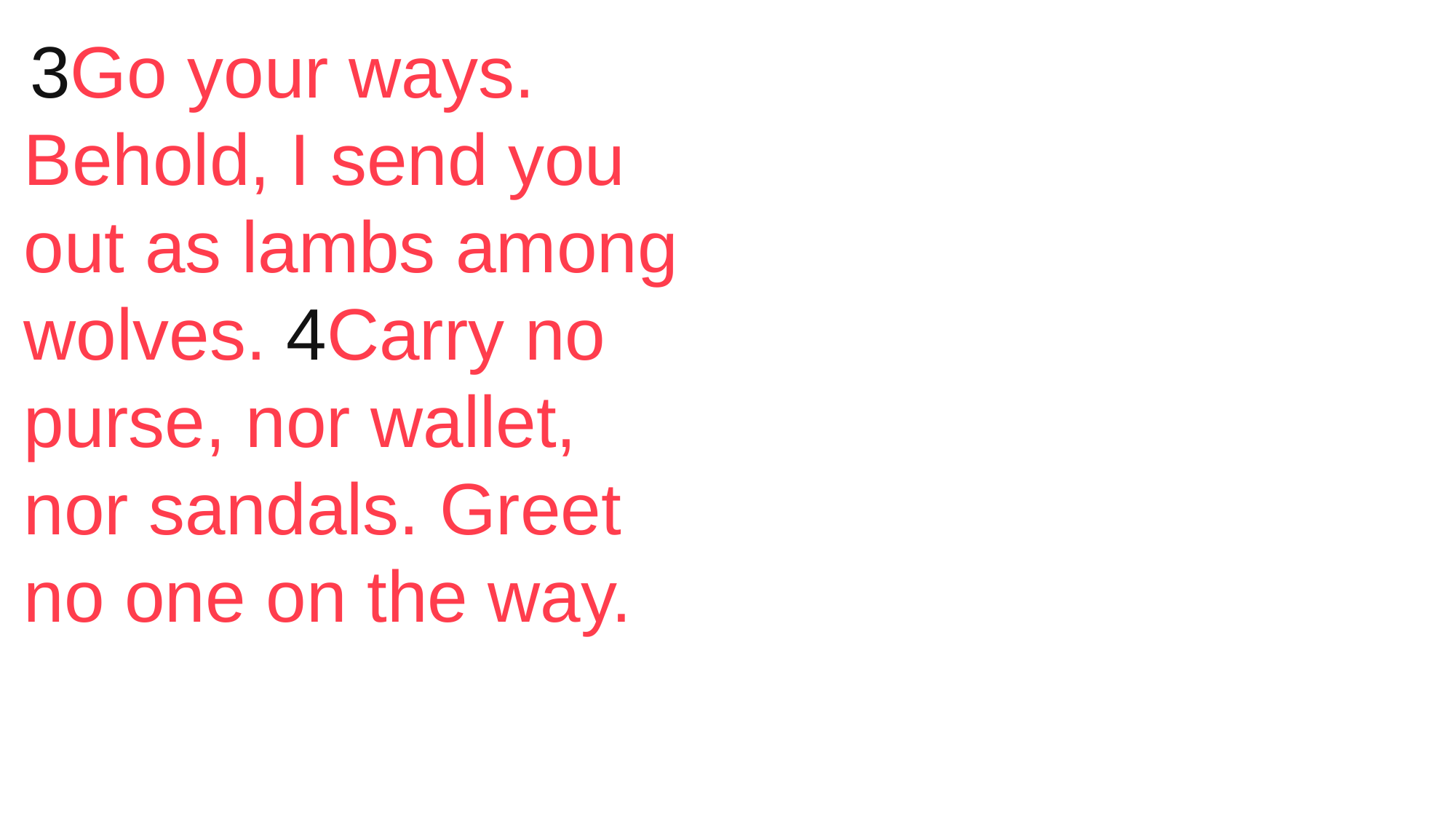

3Go your ways. Behold, I send you out as lambs among wolves. 4Carry no purse, nor wallet, nor sandals. Greet no one on the way.